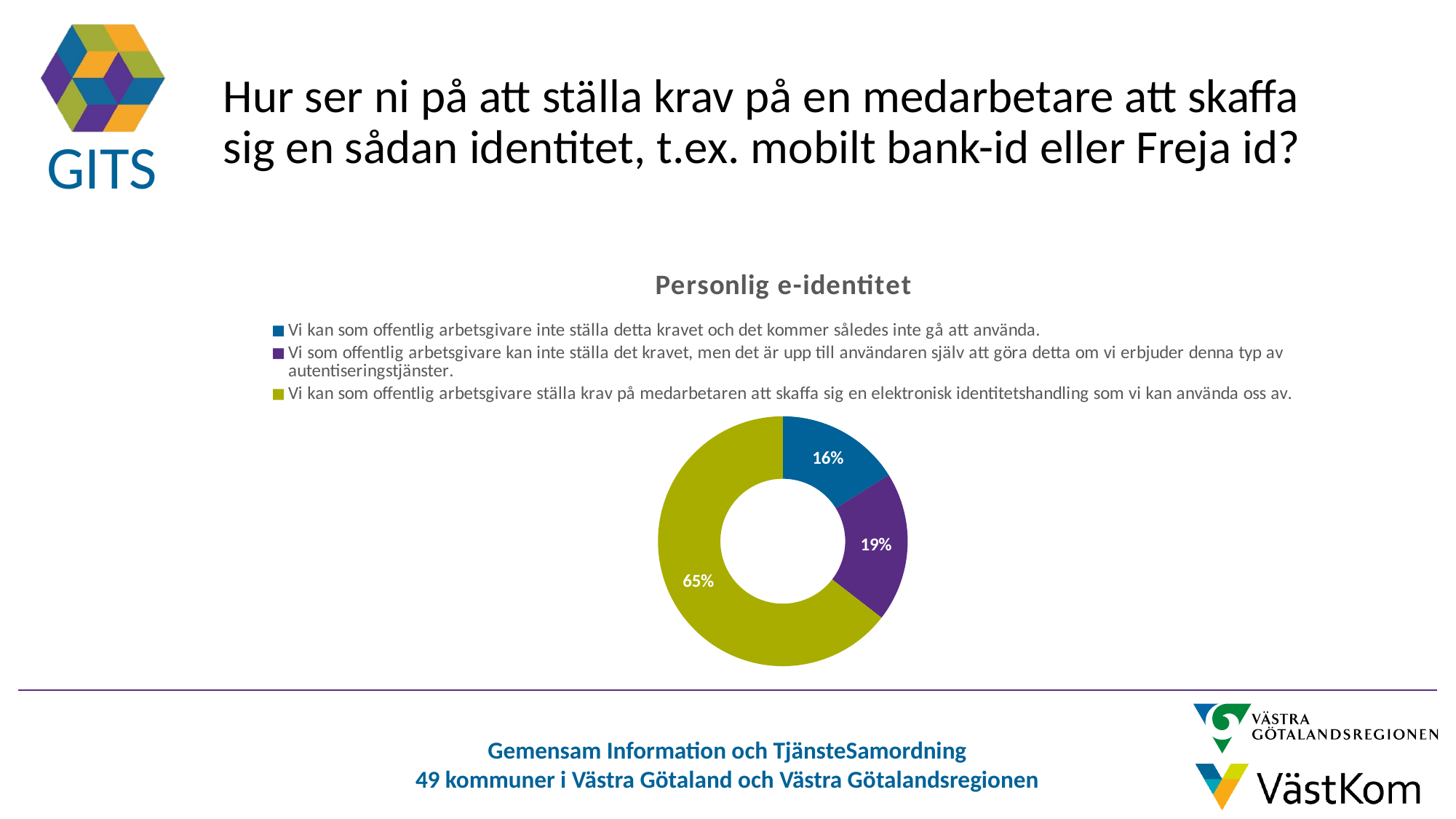

# Hur ser ni på att ställa krav på en medarbetare att skaffa sig en sådan identitet, t.ex. mobilt bank-id eller Freja id?

### Chart:

| Category | Personlig e-identitet |
|---|---|
| Vi kan som offentlig arbetsgivare inte ställa detta kravet och det kommer således inte gå att använda. | 5.0 |
| Vi som offentlig arbetsgivare kan inte ställa det kravet, men det är upp till användaren själv att göra detta om vi erbjuder denna typ av autentiseringstjänster. | 6.0 |
| Vi kan som offentlig arbetsgivare ställa krav på medarbetaren att skaffa sig en elektronisk identitetshandling som vi kan använda oss av. | 20.0 |